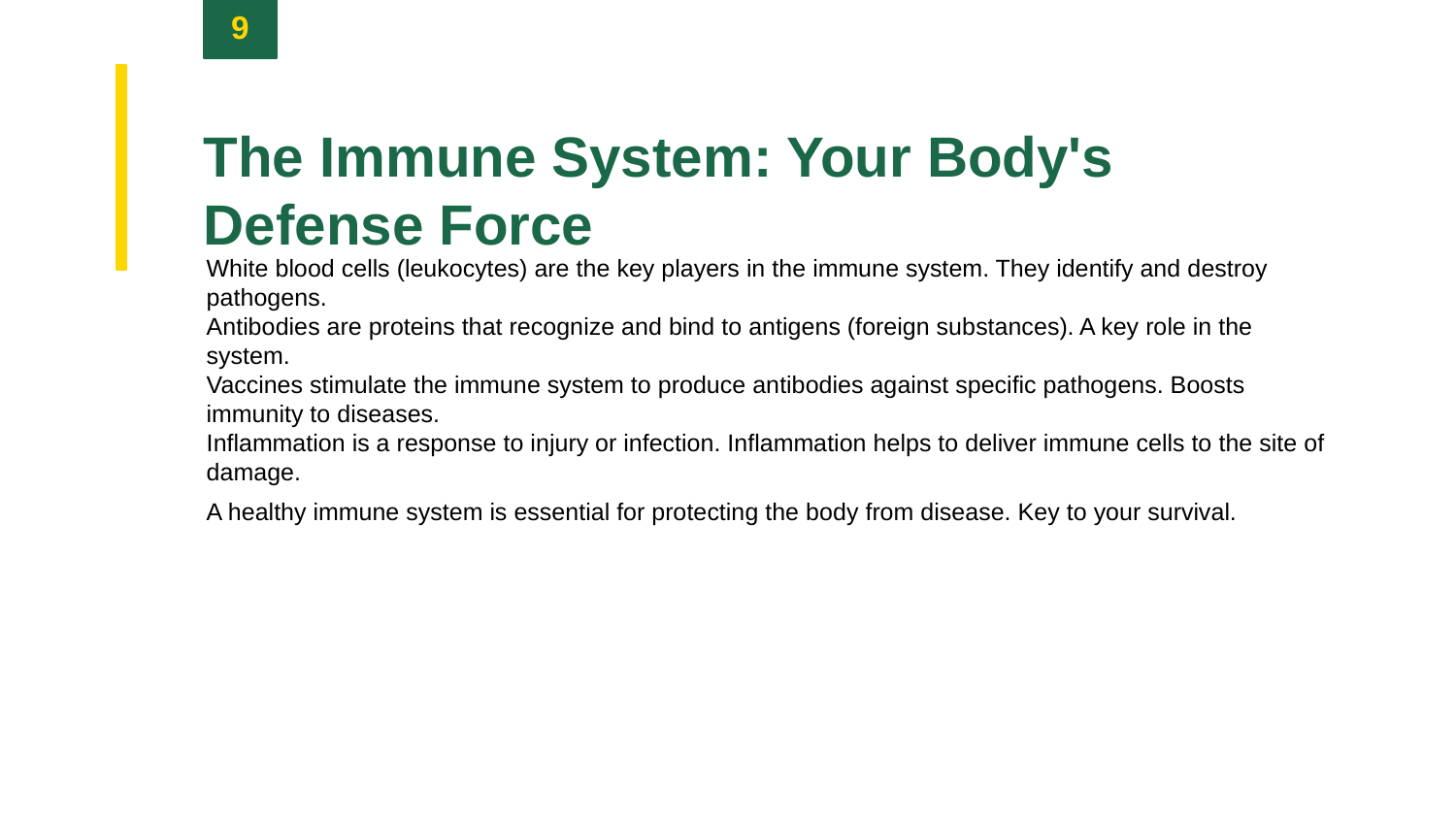

9

The Immune System: Your Body's Defense Force
White blood cells (leukocytes) are the key players in the immune system. They identify and destroy pathogens.
Antibodies are proteins that recognize and bind to antigens (foreign substances). A key role in the system.
Vaccines stimulate the immune system to produce antibodies against specific pathogens. Boosts immunity to diseases.
Inflammation is a response to injury or infection. Inflammation helps to deliver immune cells to the site of damage.
A healthy immune system is essential for protecting the body from disease. Key to your survival.